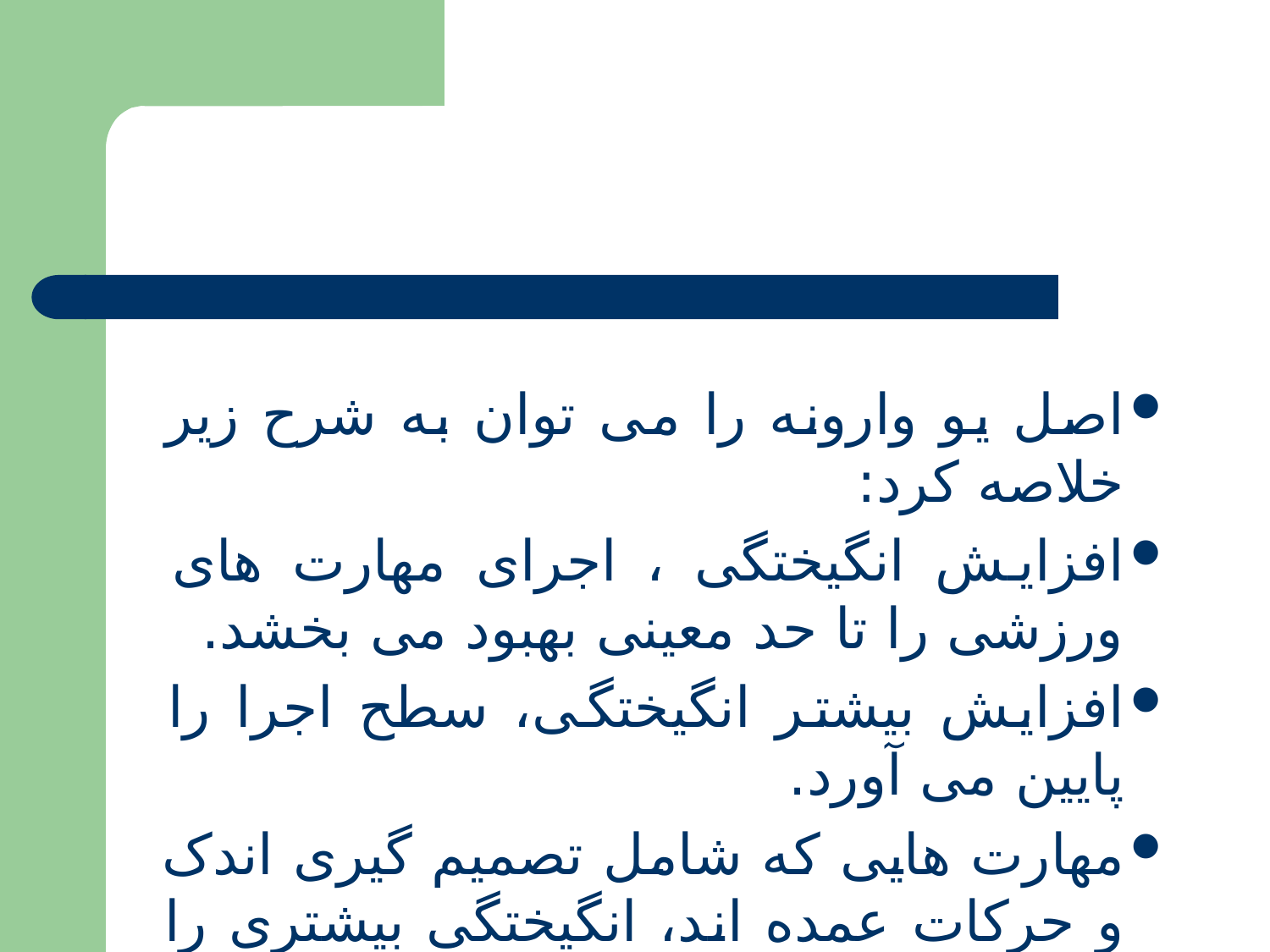

#
اصل یو وارونه را می توان به شرح زیر خلاصه کرد:
افزایش انگیختگی ، اجرای مهارت های ورزشی را تا حد معینی بهبود می بخشد.
افزایش بیشتر انگیختگی، سطح اجرا را پایین می آورد.
مهارت هایی که شامل تصمیم گیری اندک و حرکات عمده اند، انگیختگی بیشتری را می طلبد.